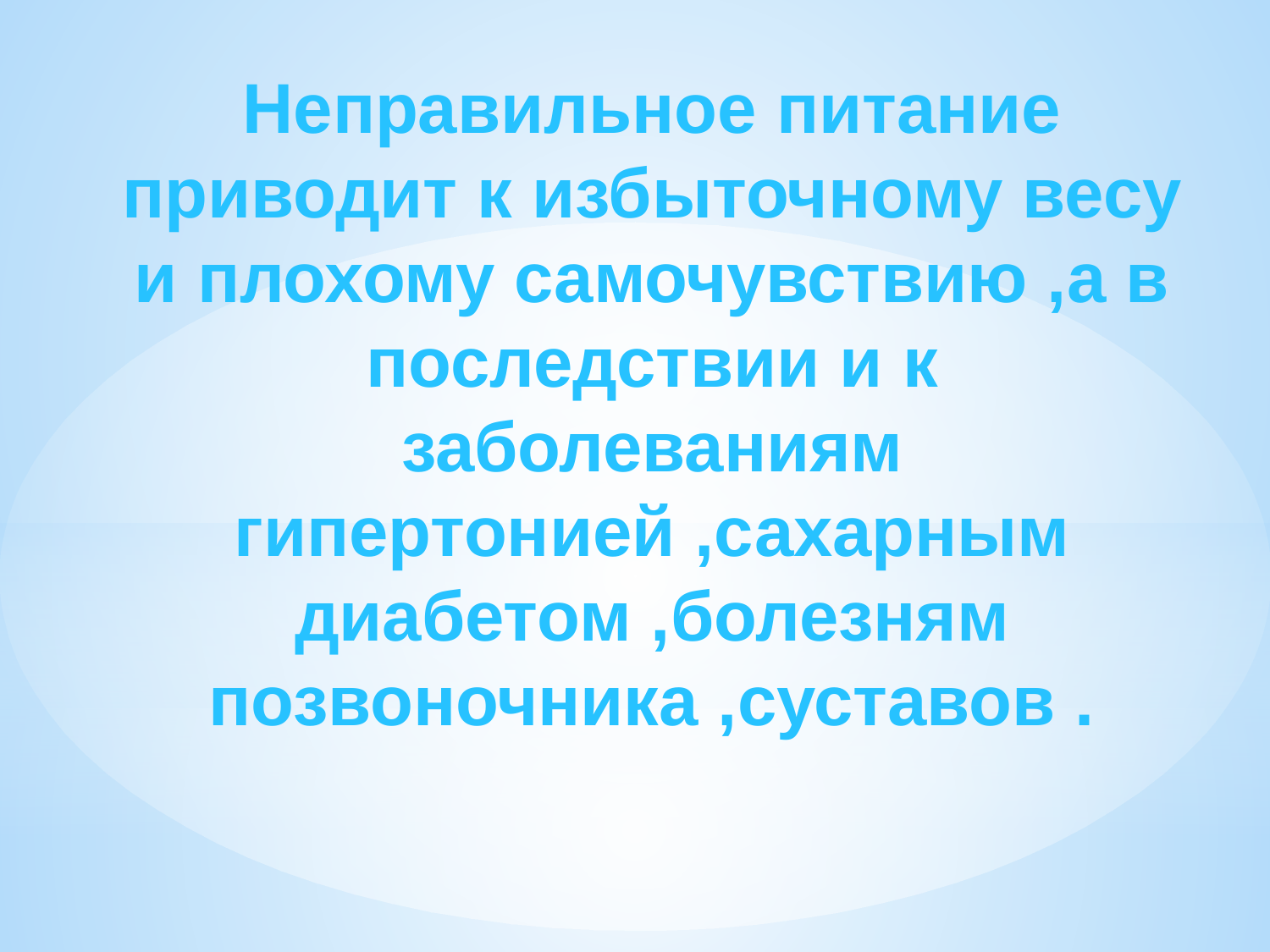

Неправильное питание приводит к избыточному весу и плохому самочувствию ,а в последствии и к заболеваниям гипертонией ,сахарным диабетом ,болезням позвоночника ,суставов .